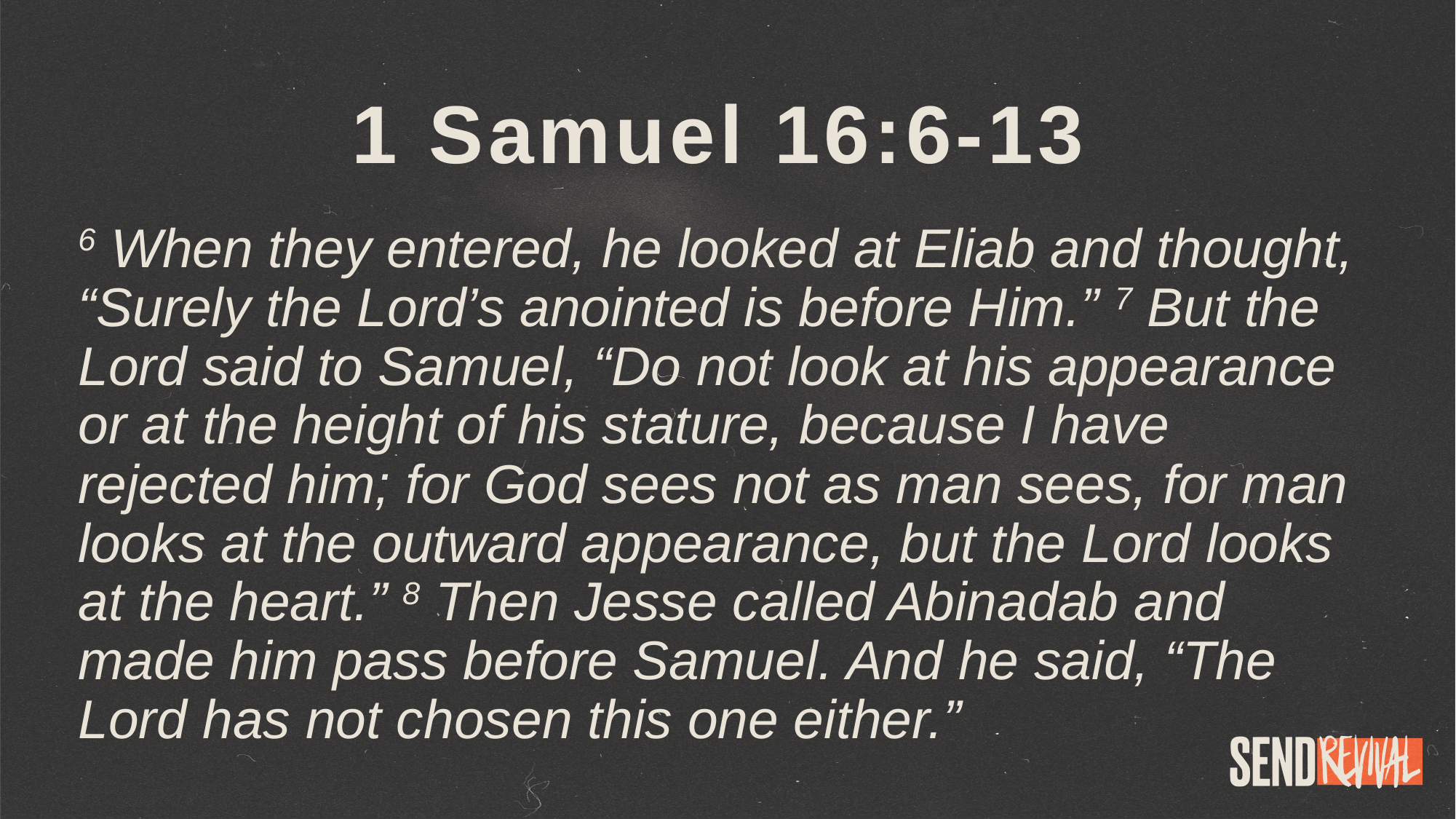

1 Samuel 16:6-13
6 When they entered, he looked at Eliab and thought, “Surely the Lord’s anointed is before Him.” 7 But the Lord said to Samuel, “Do not look at his appearance or at the height of his stature, because I have rejected him; for God sees not as man sees, for man looks at the outward appearance, but the Lord looks at the heart.” 8 Then Jesse called Abinadab and made him pass before Samuel. And he said, “The Lord has not chosen this one either.”